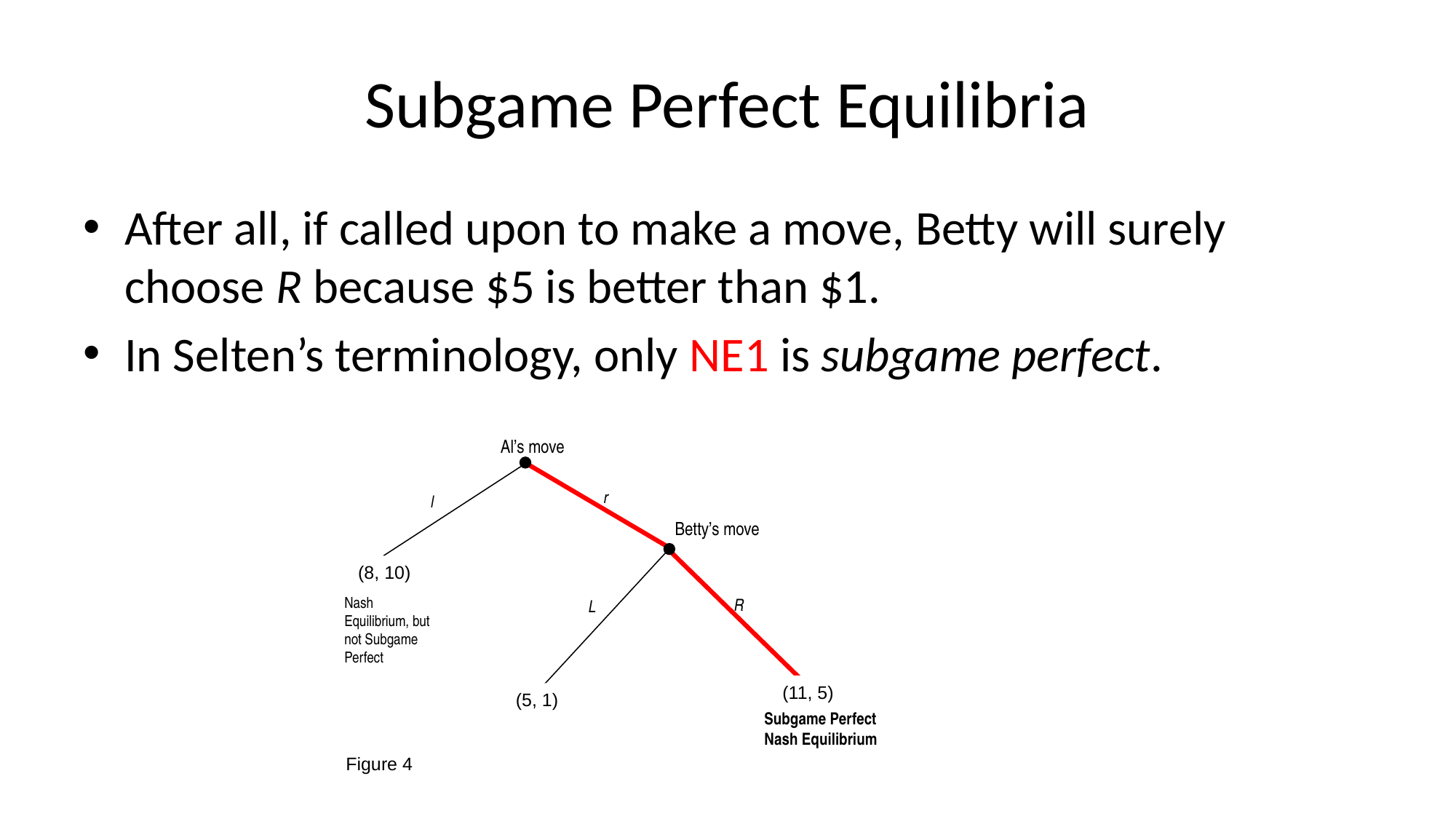

# Subgame Perfect Equilibria
After all, if called upon to make a move, Betty will surely choose R because $5 is better than $1.
In Selten’s terminology, only NE1 is subgame perfect.

Al’s move

Betty’s move
(8, 10)
Nash Equilibrium, but not Subgame Perfect
(11, 5)
(5, 1)
Subgame Perfect Nash Equilibrium
Figure 4
r
l
R
L